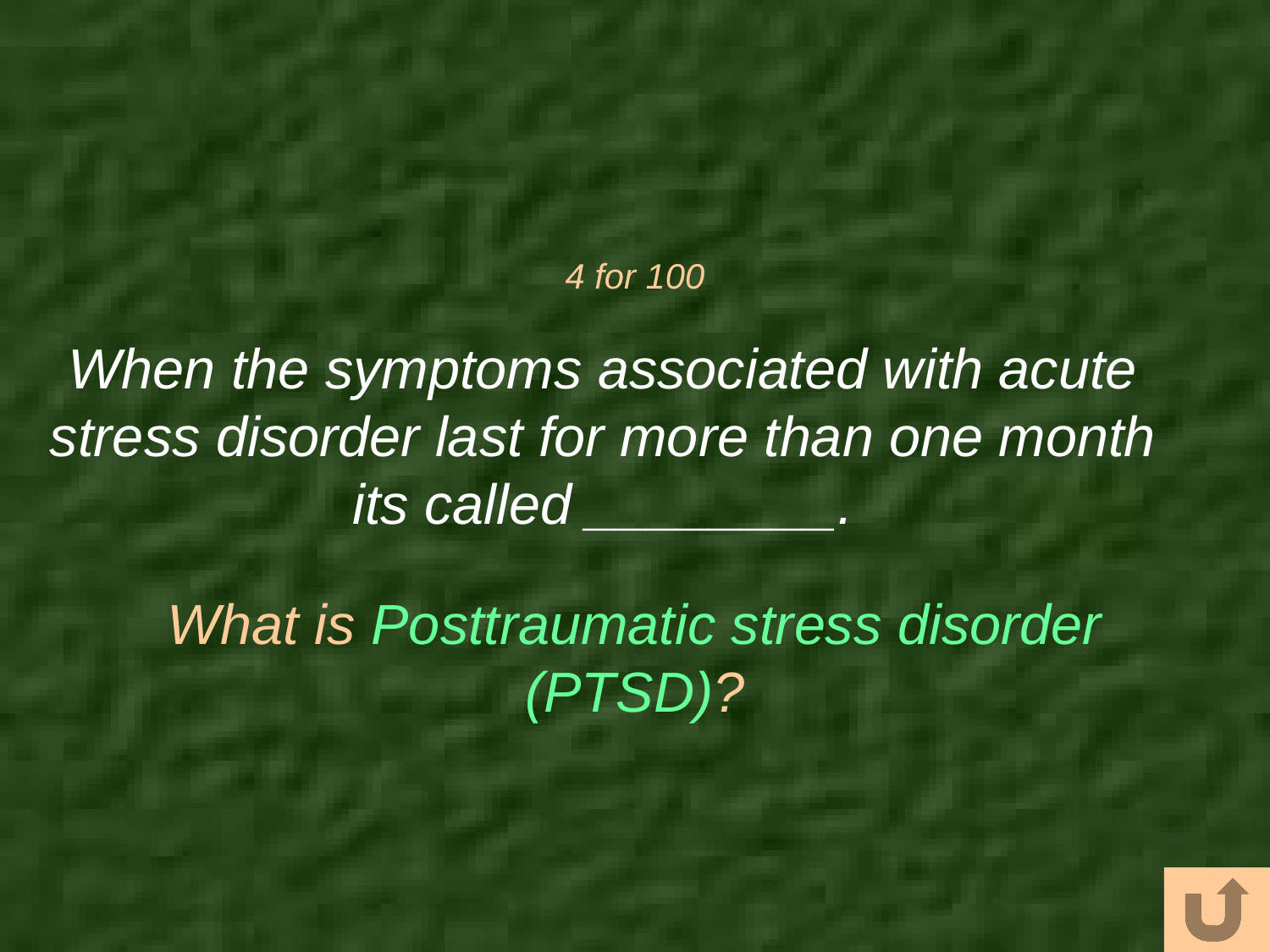

# 4 for 100
When the symptoms associated with acute stress disorder last for more than one month its called ________.
What is Posttraumatic stress disorder (PTSD)?